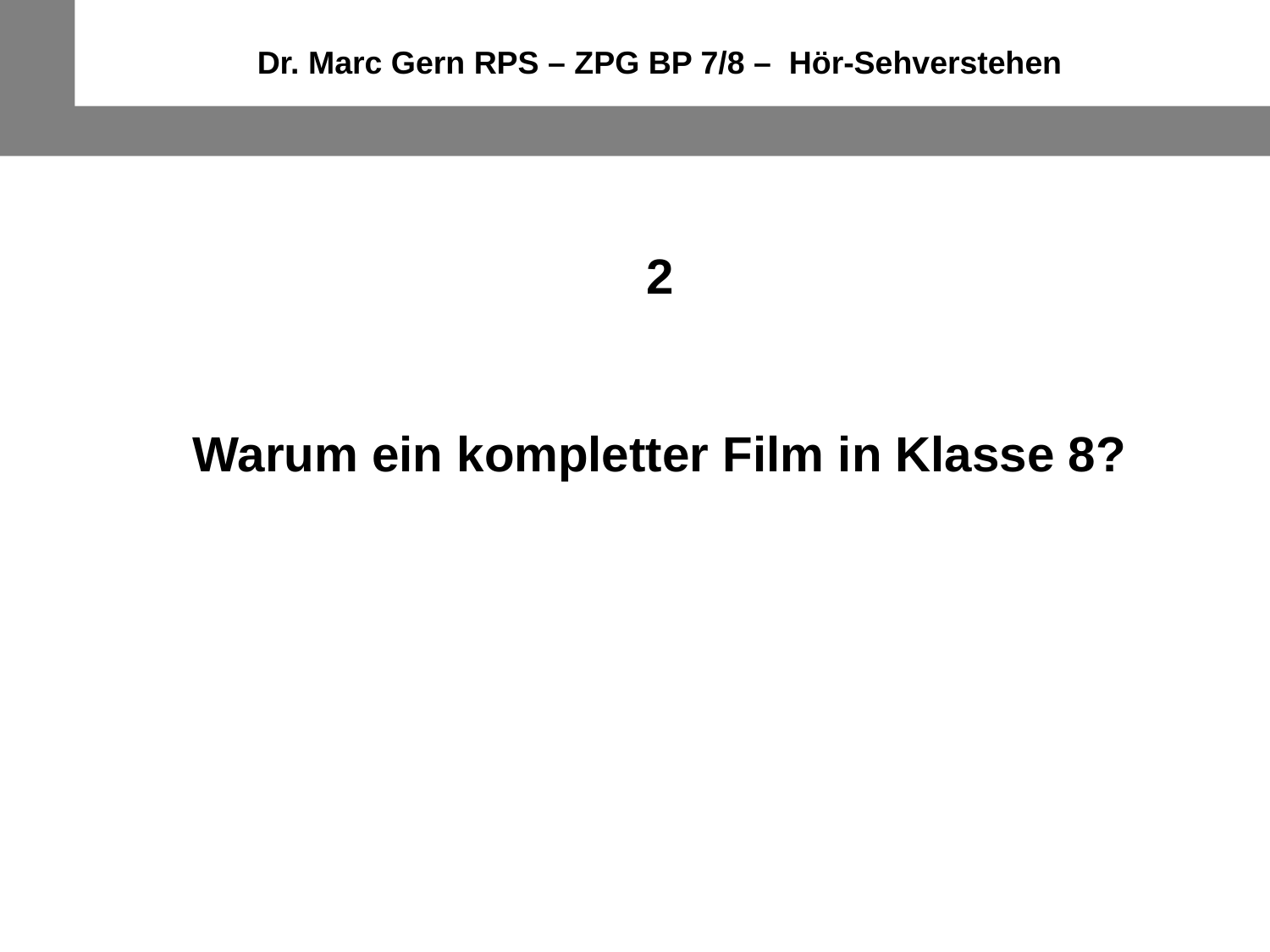

Dr. Marc Gern RPS – ZPG BP 7/8 –  Hör-Sehverstehen

2

Warum ein kompletter Film in Klasse 8?